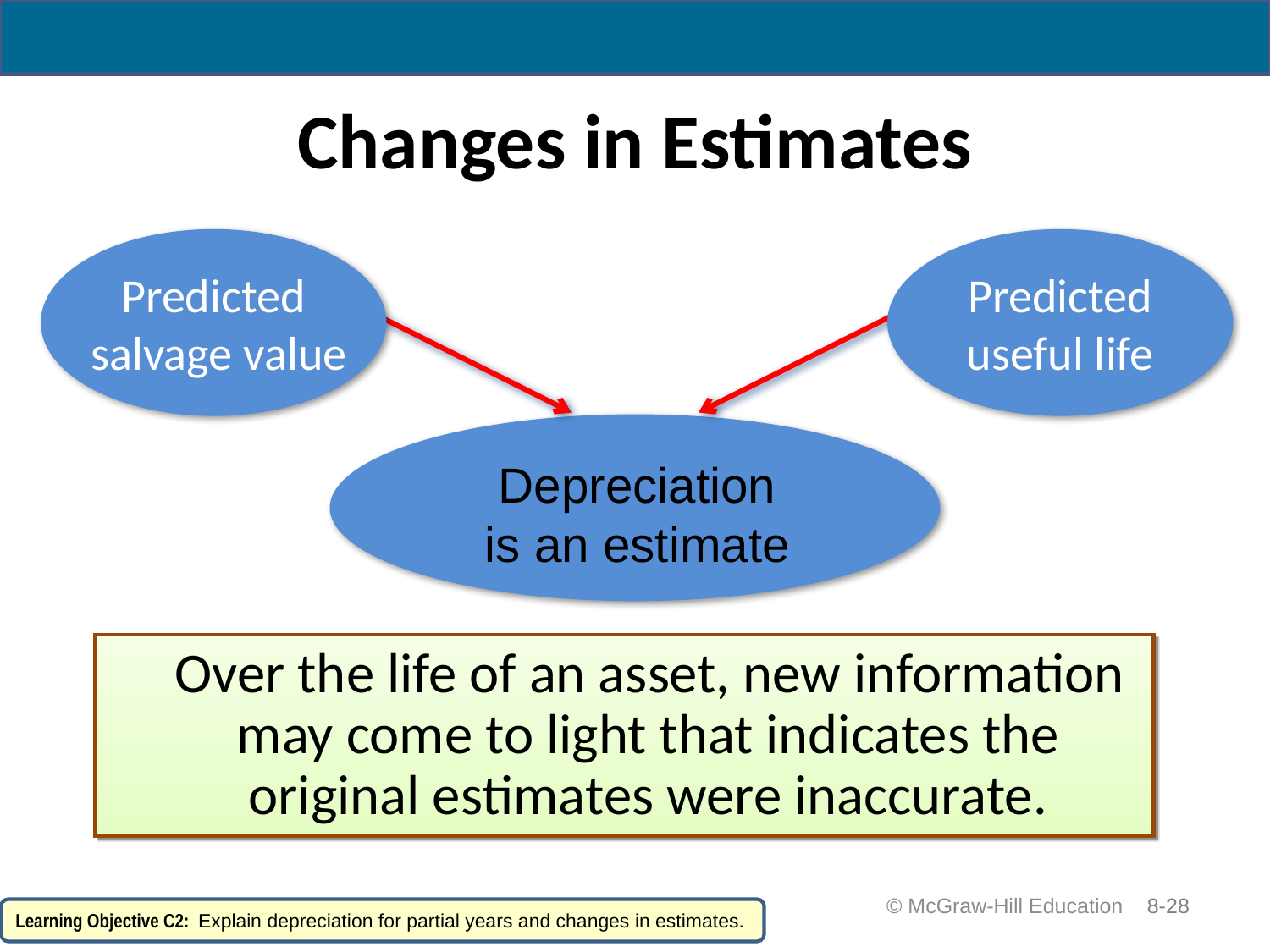

# Changes in Estimates
Predicted
 salvage value
Predicted
useful life

Depreciation
is an estimate
    Over the life of an asset, new information may come to light that indicates the original estimates were inaccurate.
 © McGraw-Hill Education
8-28
Learning Objective C2:  Explain depreciation for partial years and changes in estimates.